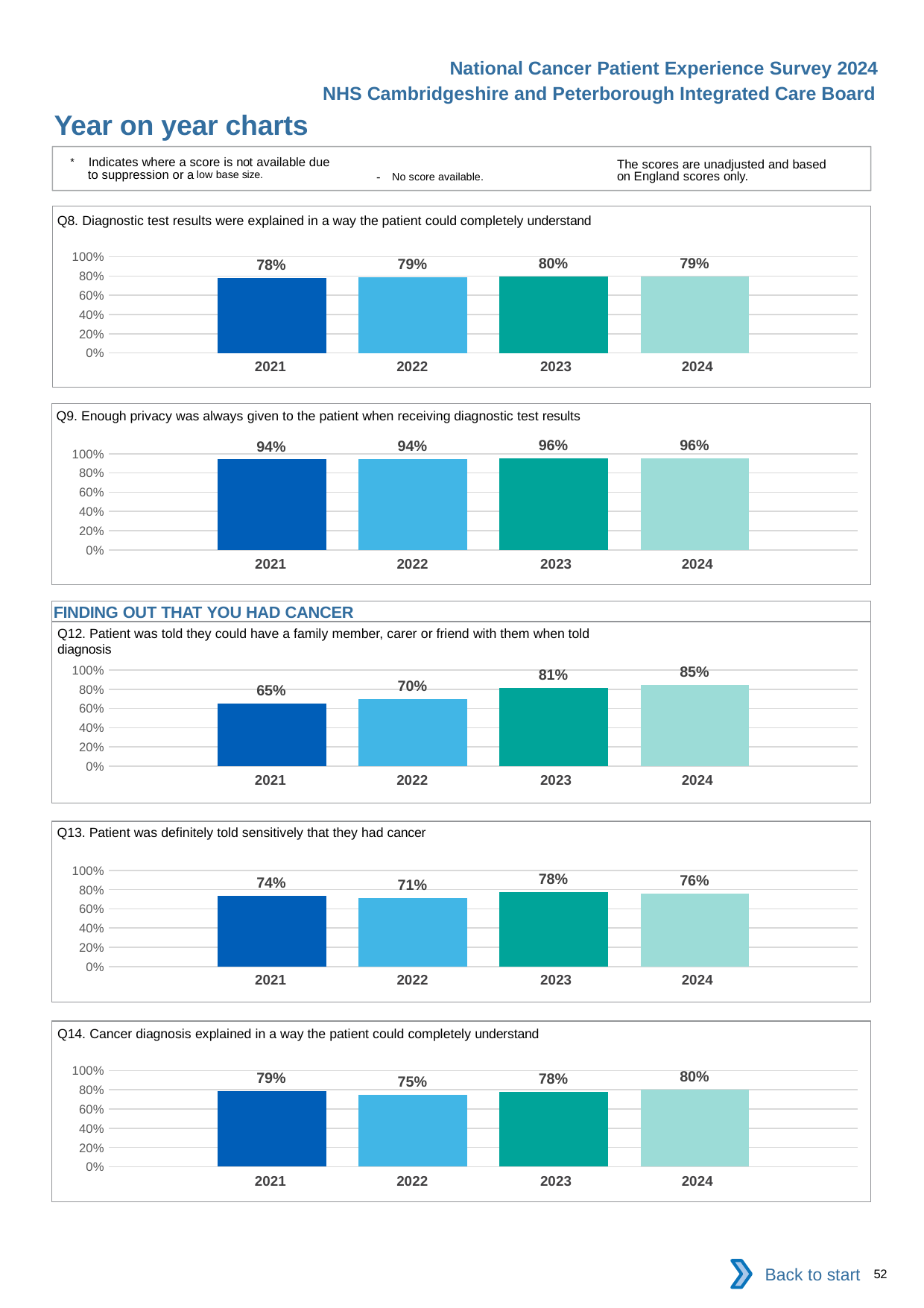

National Cancer Patient Experience Survey 2024
NHS Cambridgeshire and Peterborough Integrated Care Board
Year on year charts

*  Indicates where a score is not available due to suppression or a low base size.
The scores are unadjusted and based on England scores only.
- No score available.
Q8. Diagnostic test results were explained in a way the patient could completely understand

### Chart

| Category | 2021 | 2022 | 2023 | 2024 |
|---|---|---|---|---|
| Category 1 | 0.7830189 | 0.785124 | 0.7969095 | 0.7932099 |
| 2021 | 2022 | 2023 | 2024 |
| --- | --- | --- | --- |
Q9. Enough privacy was always given to the patient when receiving diagnostic test results

### Chart

| Category | 2021 | 2022 | 2023 | 2024 |
|---|---|---|---|---|
| Category 1 | 0.9406208 | 0.9437586 | 0.9556049 | 0.955102 |
| 2021 | 2022 | 2023 | 2024 |
| --- | --- | --- | --- |
FINDING OUT THAT YOU HAD CANCER
Q12. Patient was told they could have a family member, carer or friend with them when told diagnosis

### Chart

| Category | 2021 | 2022 | 2023 | 2024 |
|---|---|---|---|---|
| Category 1 | 0.6501272 | 0.7011349 | 0.8113402 | 0.8466019 |
| 2021 | 2022 | 2023 | 2024 |
| --- | --- | --- | --- |
Q13. Patient was definitely told sensitively that they had cancer

### Chart

| Category | 2021 | 2022 | 2023 | 2024 |
|---|---|---|---|---|
| Category 1 | 0.7381517 | 0.7102473 | 0.775452 | 0.7589928 |
| 2021 | 2022 | 2023 | 2024 |
| --- | --- | --- | --- |
Q14. Cancer diagnosis explained in a way the patient could completely understand

### Chart

| Category | 2021 | 2022 | 2023 | 2024 |
|---|---|---|---|---|
| Category 1 | 0.786808 | 0.7494118 | 0.7786187 | 0.8023256 |
| 2021 | 2022 | 2023 | 2024 |
| --- | --- | --- | --- |
Back to start

52